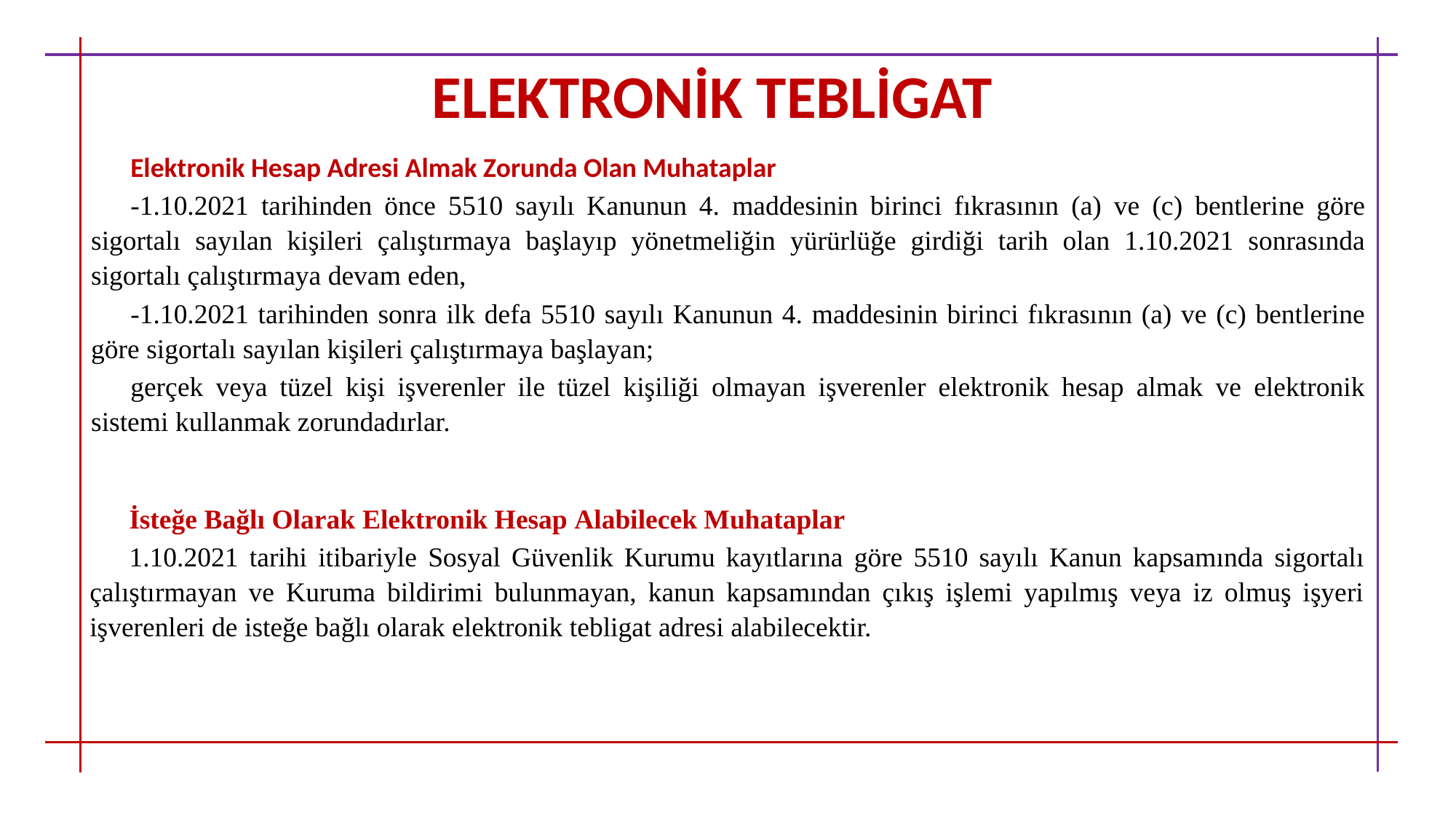

ELEKTRONİK TEBLİGAT
Elektronik Hesap Adresi Almak Zorunda Olan Muhataplar
-1.10.2021 tarihinden önce 5510 sayılı Kanunun 4. maddesinin birinci fıkrasının (a) ve (c) bentlerine göre sigortalı sayılan kişileri çalıştırmaya başlayıp yönetmeliğin yürürlüğe girdiği tarih olan 1.10.2021 sonrasında sigortalı çalıştırmaya devam eden,
-1.10.2021 tarihinden sonra ilk defa 5510 sayılı Kanunun 4. maddesinin birinci fıkrasının (a) ve (c) bentlerine göre sigortalı sayılan kişileri çalıştırmaya başlayan;
gerçek veya tüzel kişi işverenler ile tüzel kişiliği olmayan işverenler elektronik hesap almak ve elektronik sistemi kullanmak zorundadırlar.
İsteğe Bağlı Olarak Elektronik Hesap Alabilecek Muhataplar
1.10.2021 tarihi itibariyle Sosyal Güvenlik Kurumu kayıtlarına göre 5510 sayılı Kanun kapsamında sigortalı çalıştırmayan ve Kuruma bildirimi bulunmayan, kanun kapsamından çıkış işlemi yapılmış veya iz olmuş işyeri işverenleri de isteğe bağlı olarak elektronik tebligat adresi alabilecektir.